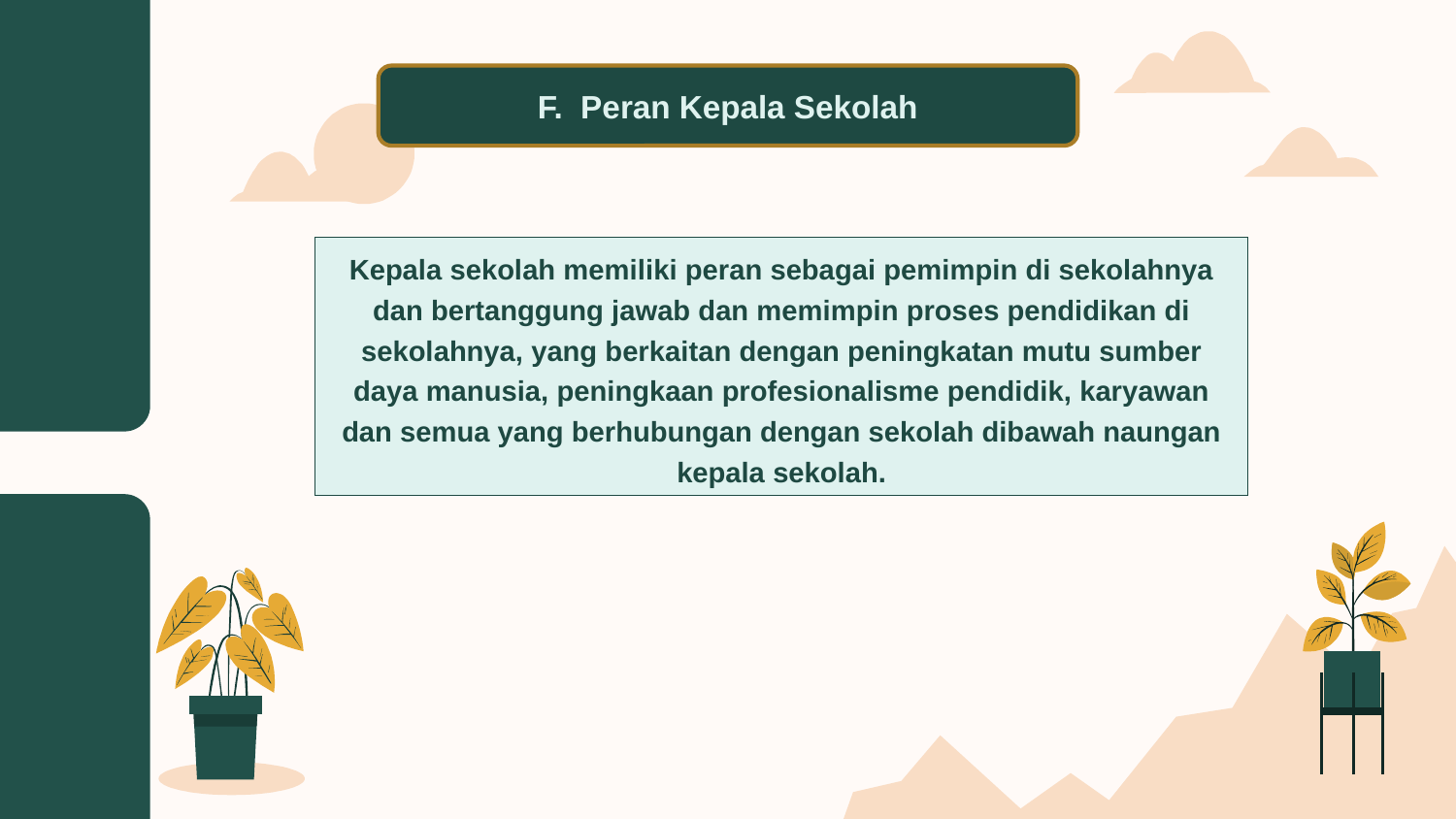

F.  Peran Kepala Sekolah
Kepala sekolah memiliki peran sebagai pemimpin di sekolahnya dan bertanggung jawab dan memimpin proses pendidikan di sekolahnya, yang berkaitan dengan peningkatan mutu sumber daya manusia, peningkaan profesionalisme pendidik, karyawan dan semua yang berhubungan dengan sekolah dibawah naungan kepala sekolah.